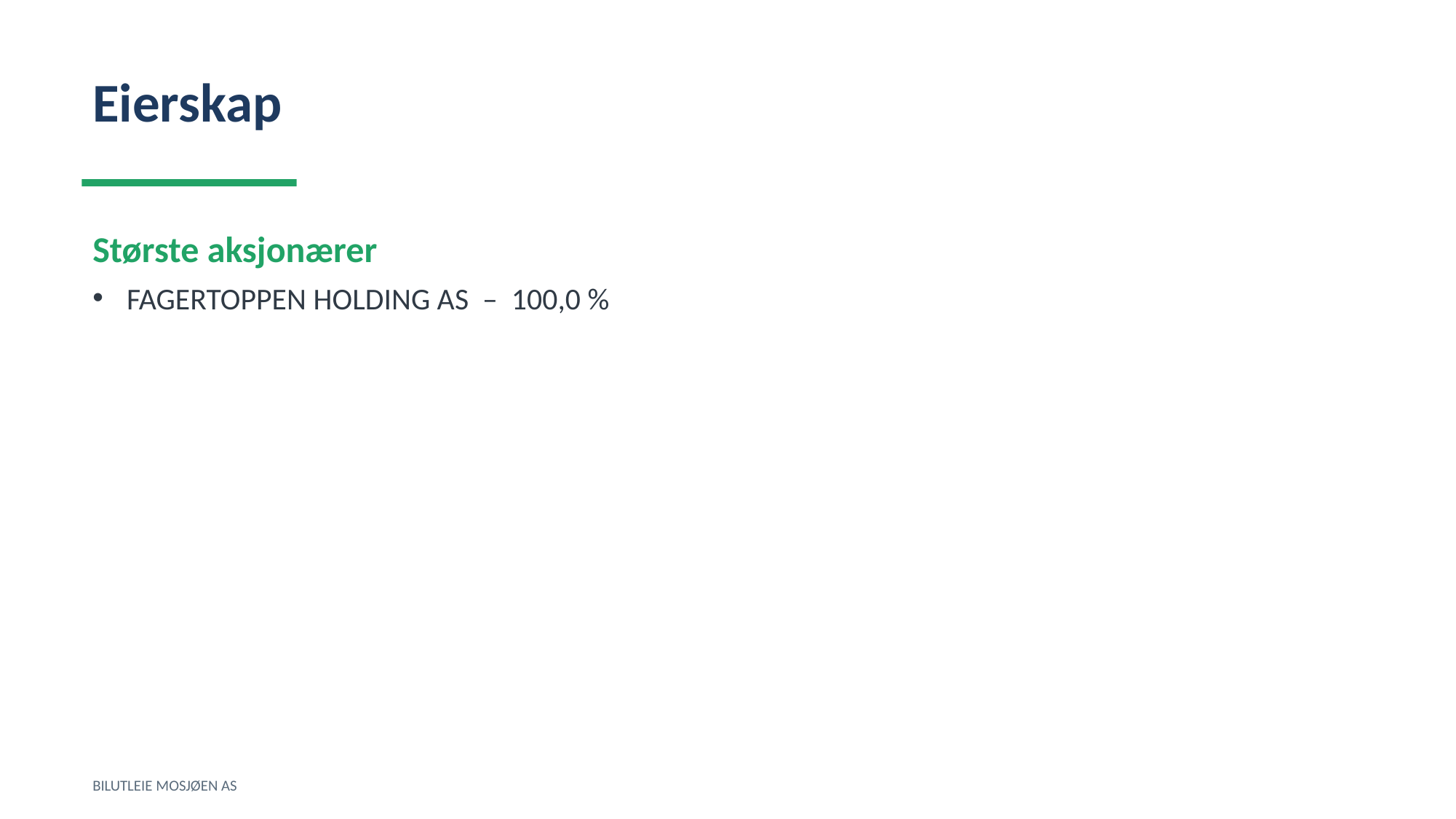

Eierskap

Største aksjonærer
FAGERTOPPEN HOLDING AS  –  100,0 %
BILUTLEIE MOSJØEN AS